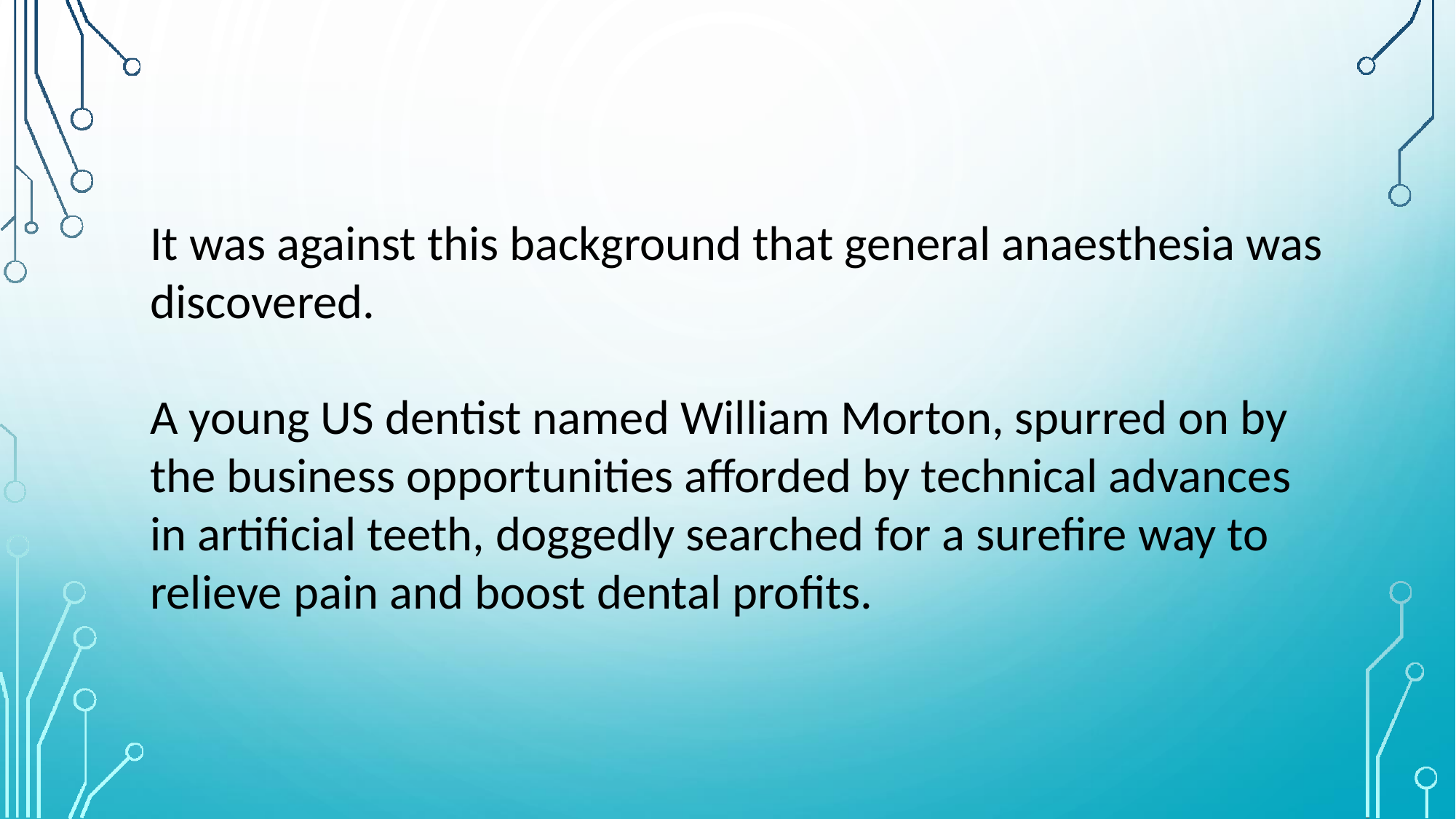

#
It was against this background that general anaesthesia was discovered.

A young US dentist named William Morton, spurred on by the business opportunities afforded by technical advances in artificial teeth, doggedly searched for a surefire way to relieve pain and boost dental profits.